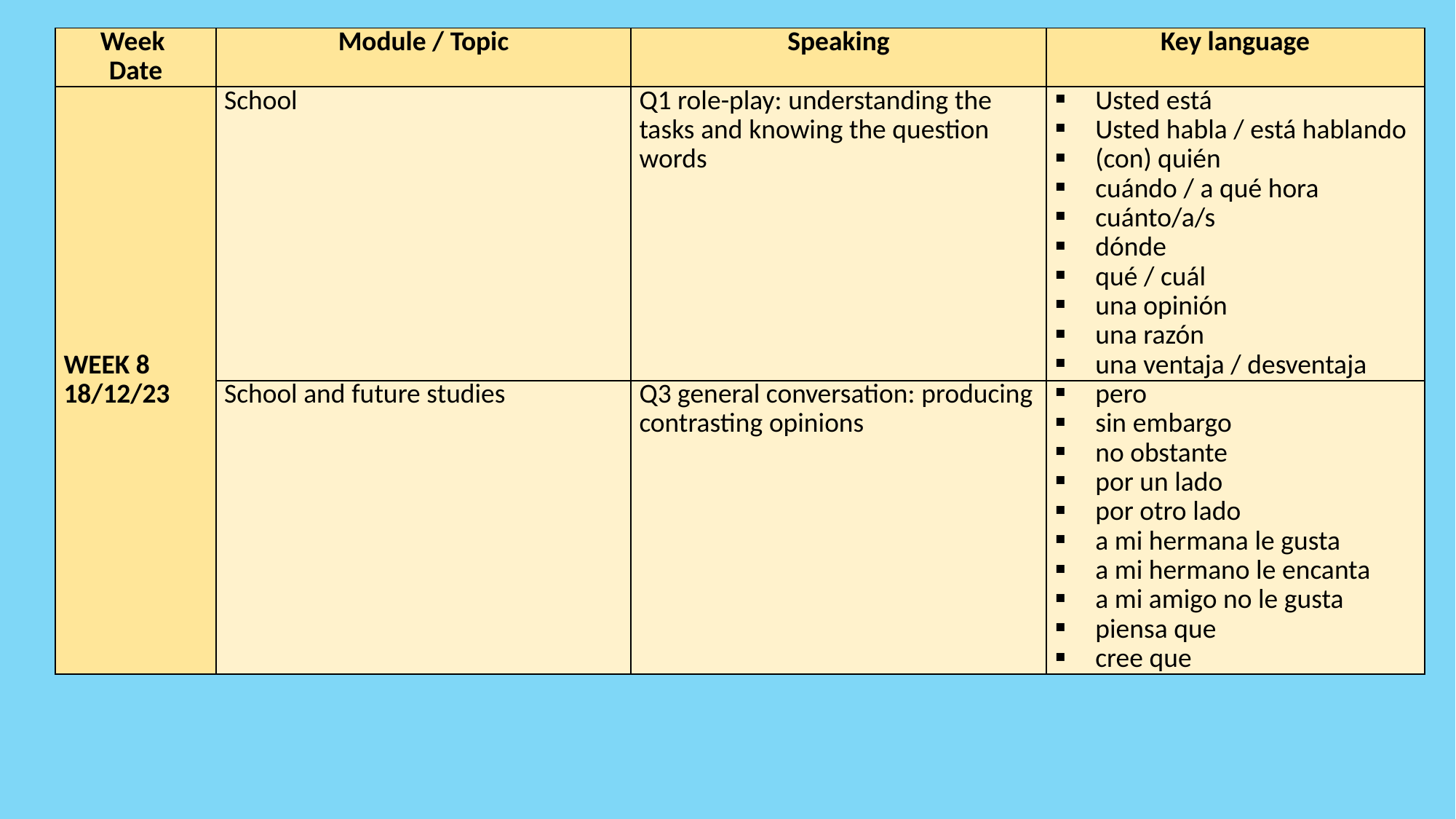

| Week Date | Module / Topic | Speaking | Key language |
| --- | --- | --- | --- |
| WEEK 8 18/12/23 | School | Q1 role-play: understanding the tasks and knowing the question words | Usted está Usted habla / está hablando (con) quién cuándo / a qué hora cuánto/a/s dónde qué / cuál una opinión una razón una ventaja / desventaja |
|  | School and future studies | Q3 general conversation: producing contrasting opinions | pero sin embargo no obstante por un lado por otro lado a mi hermana le gusta a mi hermano le encanta a mi amigo no le gusta piensa que cree que |